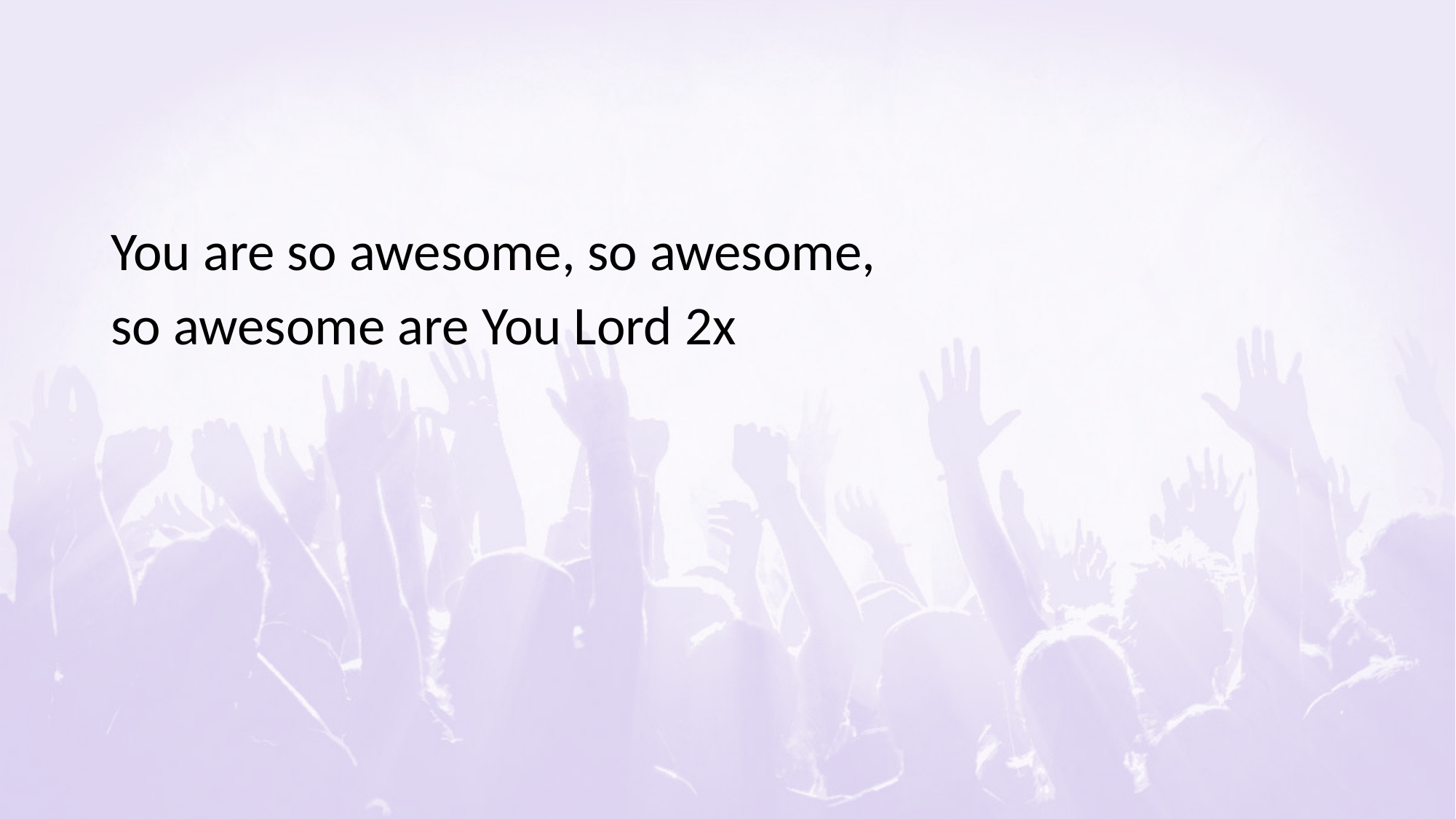

#
You are so awesome, so awesome,
so awesome are You Lord 2x